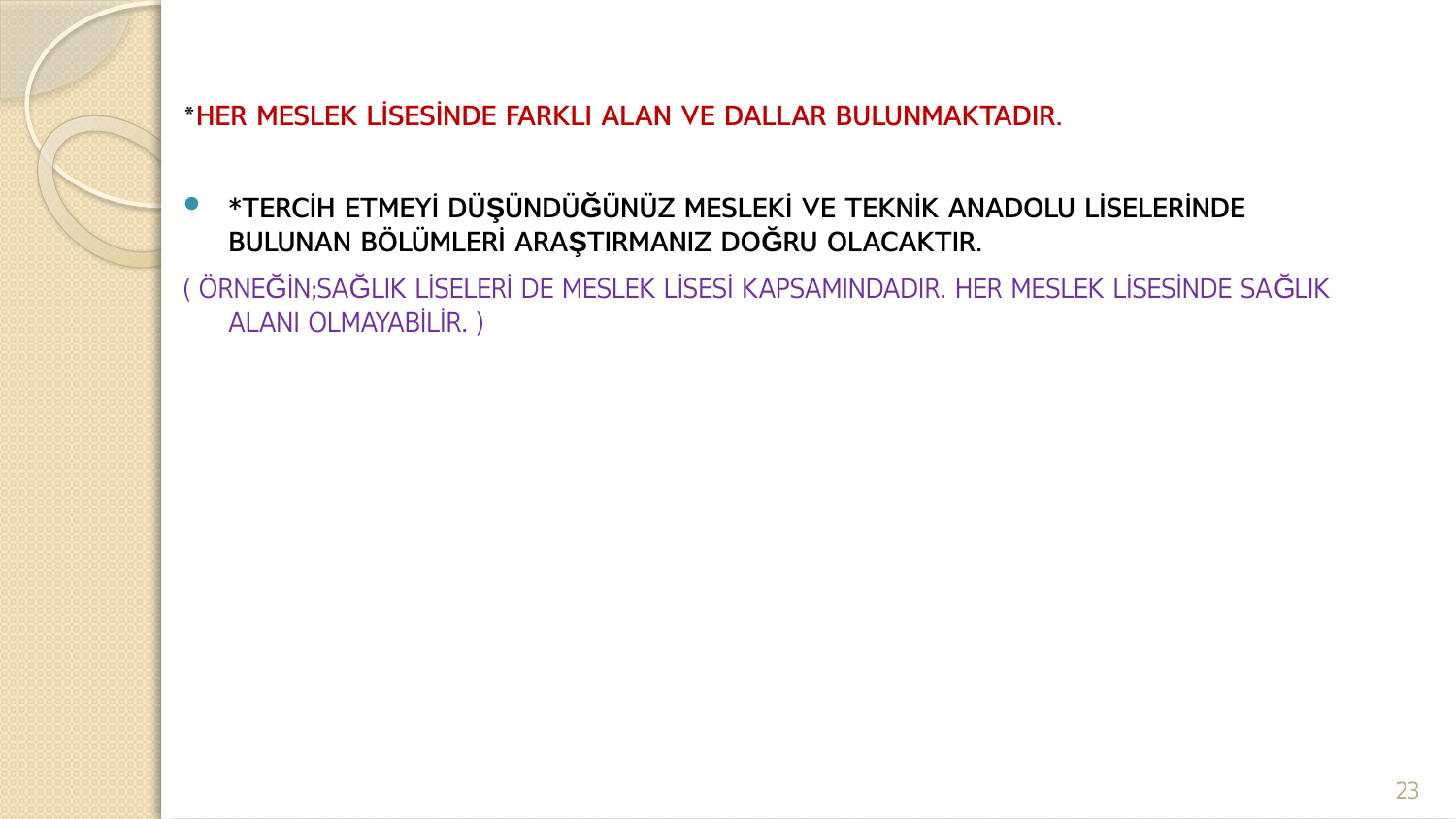

*HER MESLEK LİSESİNDE FARKLI ALAN VE DALLAR BULUNMAKTADIR.

*TERCİH ETMEYİ DÜŞÜNDÜĞÜNÜZ MESLEKİ VE TEKNİK ANADOLU LİSELERİNDE BULUNAN BÖLÜMLERİ ARAŞTIRMANIZ DOĞRU OLACAKTIR.
( ÖRNEĞİN;SAĞLIK LİSELERİ DE MESLEK LİSESİ KAPSAMINDADIR. HER MESLEK LİSESİNDE SAĞLIK ALANI OLMAYABİLİR. )

23